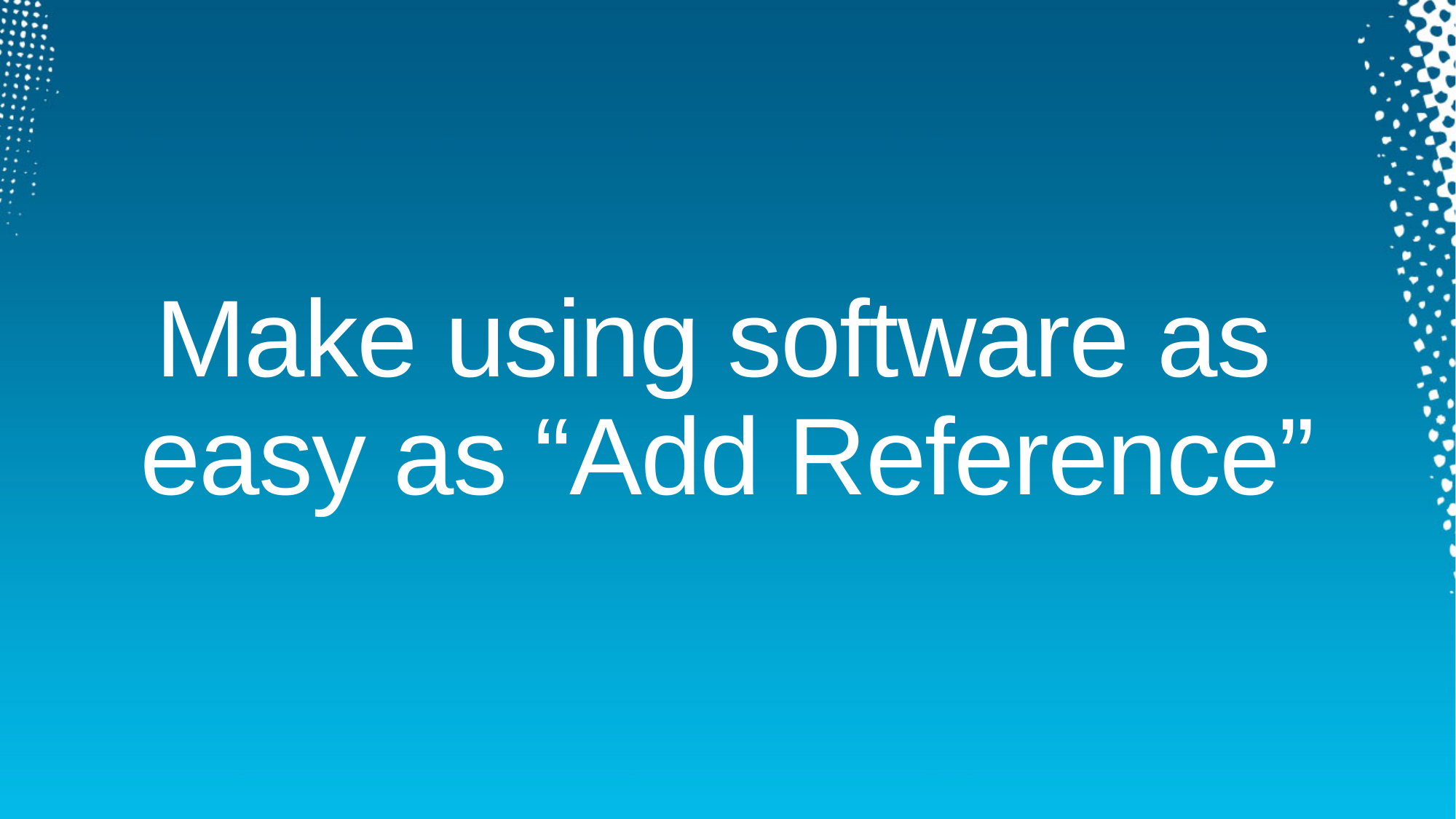

Make using software as
easy as “Add Reference”